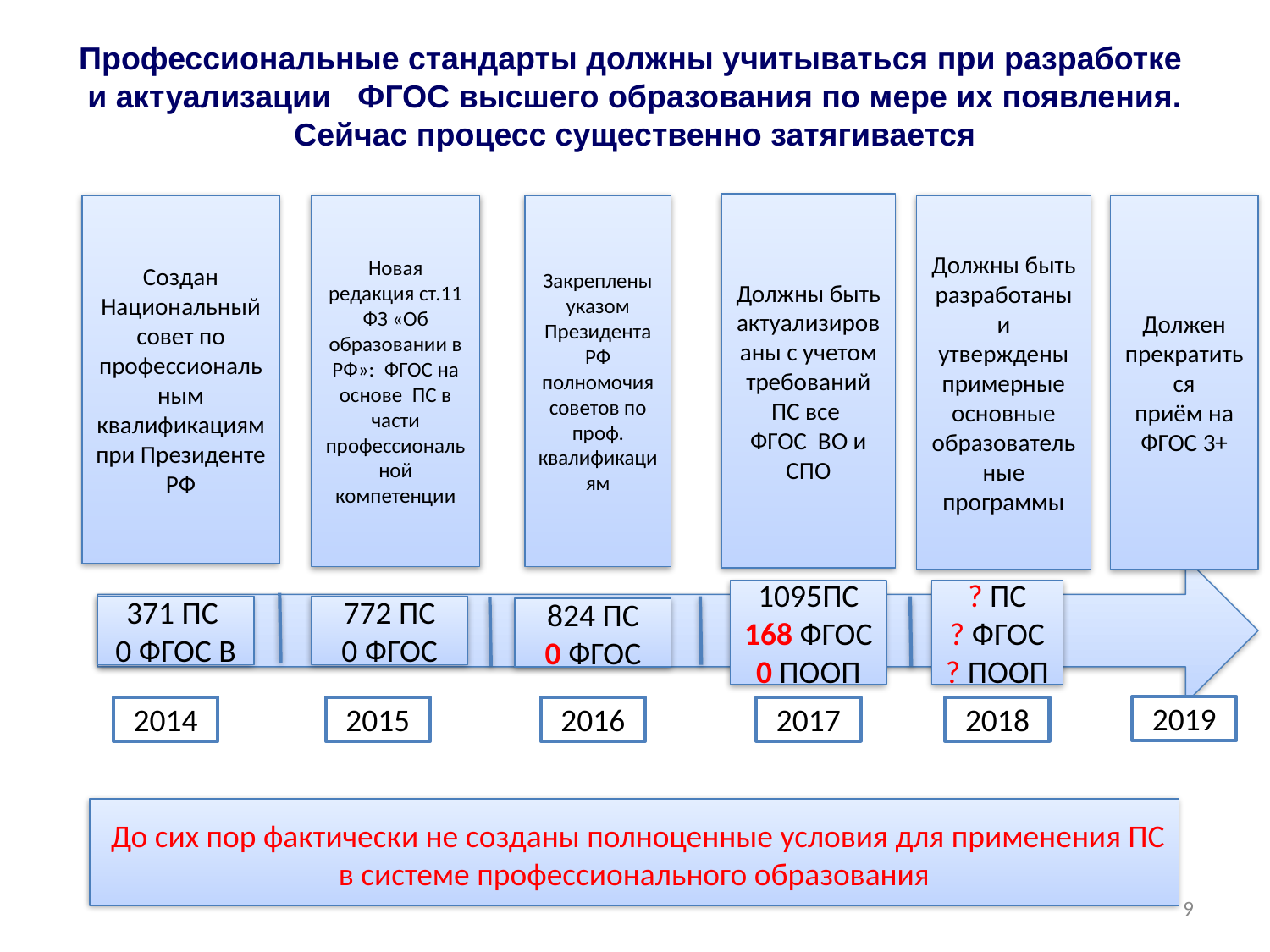

# Профессиональные стандарты должны учитываться при разработке  и актуализации   ФГОС высшего образования по мере их появления. Сейчас процесс существенно затягивается
Должны быть актуализированы с учетом требований ПС все
ФГОС  ВО и СПО
Новая редакция ст.11 ФЗ «Об образовании в РФ»:  ФГОС на основе  ПС в части профессиональной компетенции
Закреплены указом Президента РФ полномочия советов по проф. квалификациям
Создан Национальный совет по профессиональным квалификациям при Президенте РФ
Должны быть разработаны и утверждены примерные основные образовательные программы
Должен прекратиться
приём на ФГОС 3+

1095ПС
168 ФГОС
0 ПООП
? ПС
? ФГОС
? ПООП
371 ПС
0 ФГОС В
772 ПС
0 ФГОС
824 ПС
0 ФГОС
2019
2017
2014
2015
2016
2018
 До сих пор фактически не созданы полноценные условия для применения ПС в системе профессионального образования
9